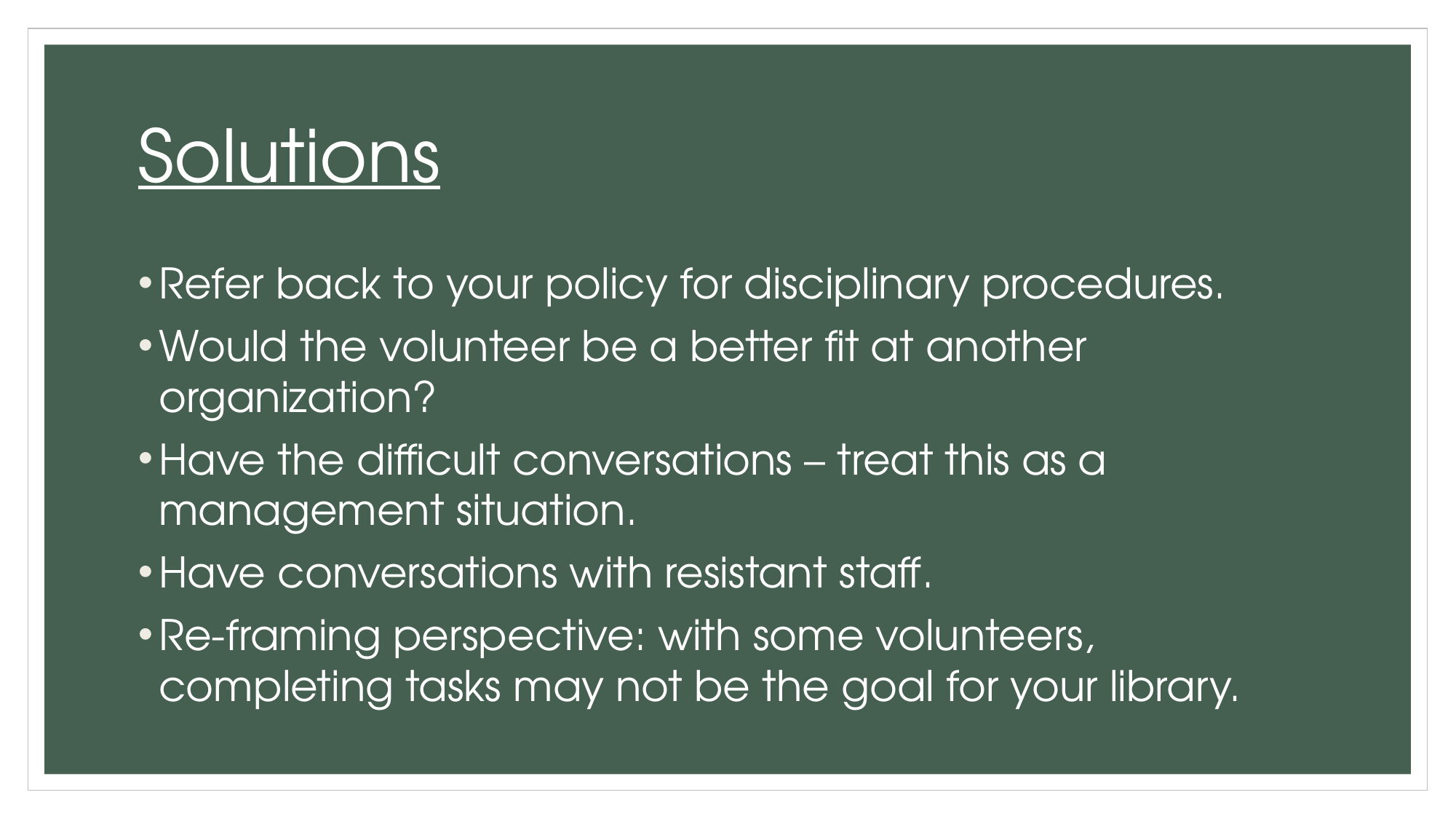

# Solutions
Refer back to your policy for disciplinary procedures.
Would the volunteer be a better fit at another organization?
Have the difficult conversations – treat this as a management situation.
Have conversations with resistant staff.
Re-framing perspective: with some volunteers, completing tasks may not be the goal for your library.